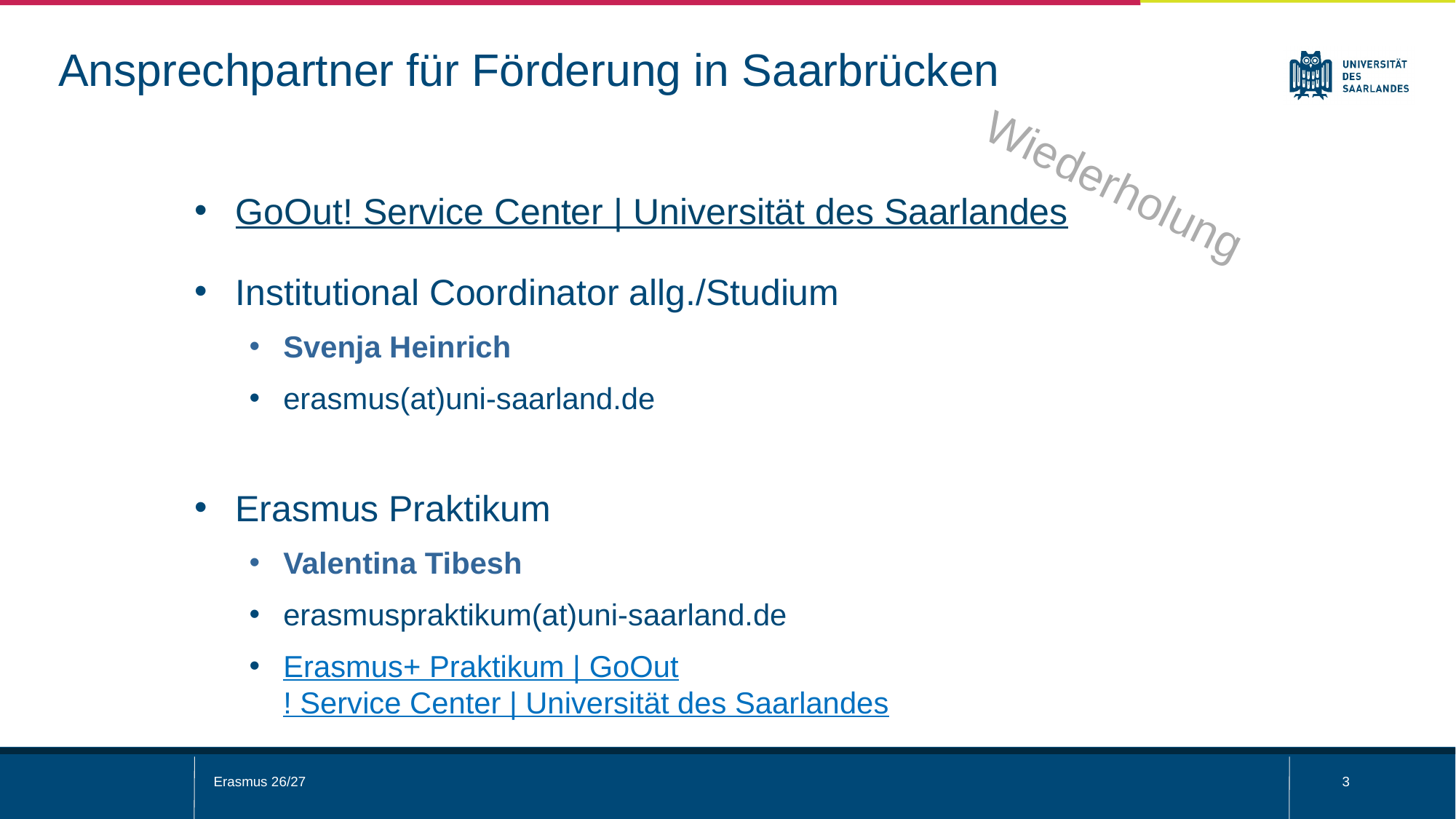

Ansprechpartner für Förderung in Saarbrücken
Wiederholung
GoOut! Service Center | Universität des Saarlandes
Institutional Coordinator allg./Studium
Svenja Heinrich
erasmus(at)uni-saarland.de

Erasmus Praktikum
Valentina Tibesh
erasmuspraktikum(at)uni-saarland.de
Erasmus+ Praktikum | GoOut! Service Center | Universität des Saarlandes

Erasmus 26/27
3